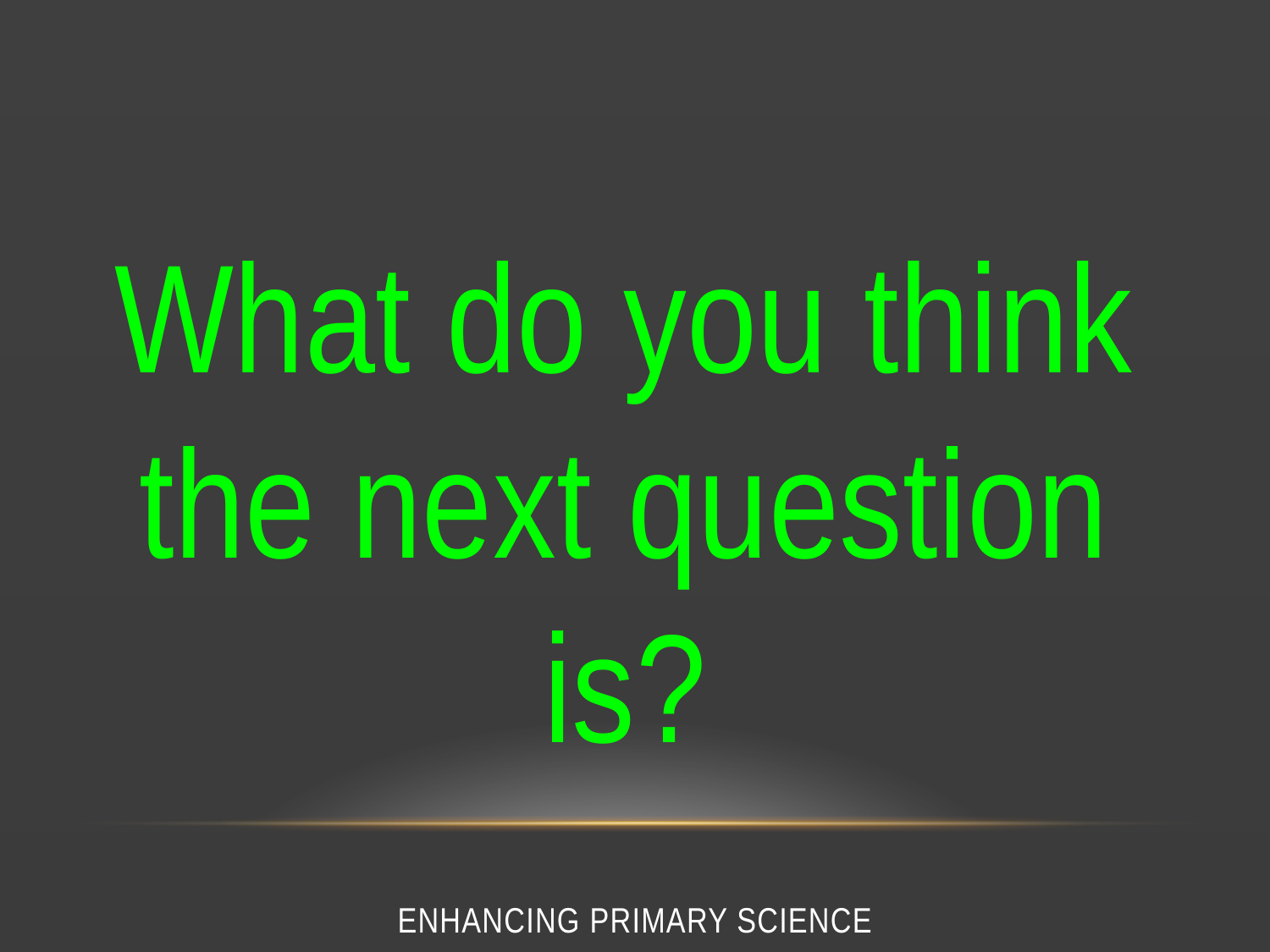

What do you think the next question is?
Enhancing Primary Science